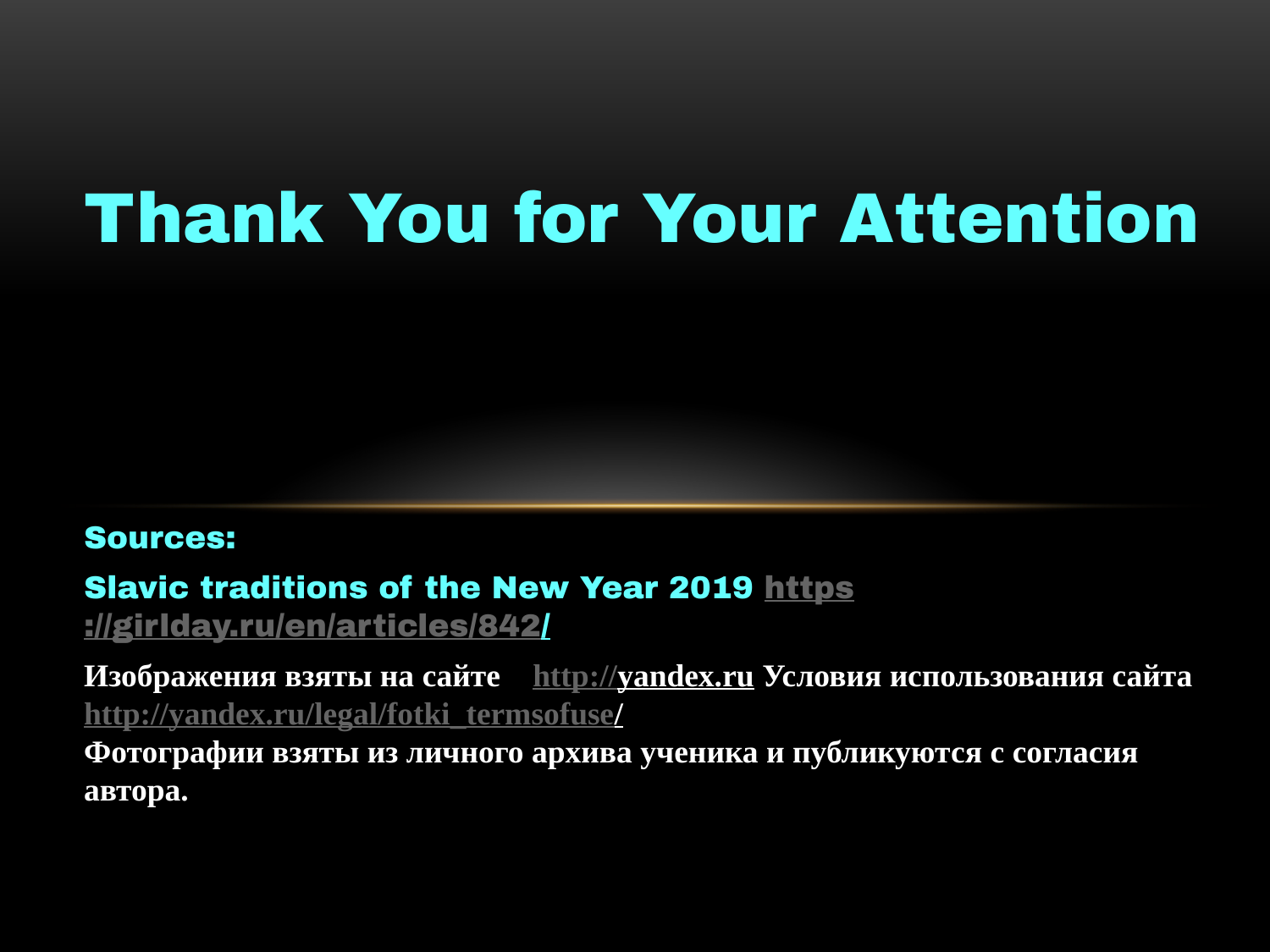

Thank You for Your Attention

Sources:
Slavic traditions of the New Year 2019 https://girlday.ru/en/articles/842/
Изображения взяты на сайте    http://yandex.ru Условия использования сайта http://yandex.ru/legal/fotki_termsofuse/
Фотографии взяты из личного архива ученика и публикуются с согласия автора.